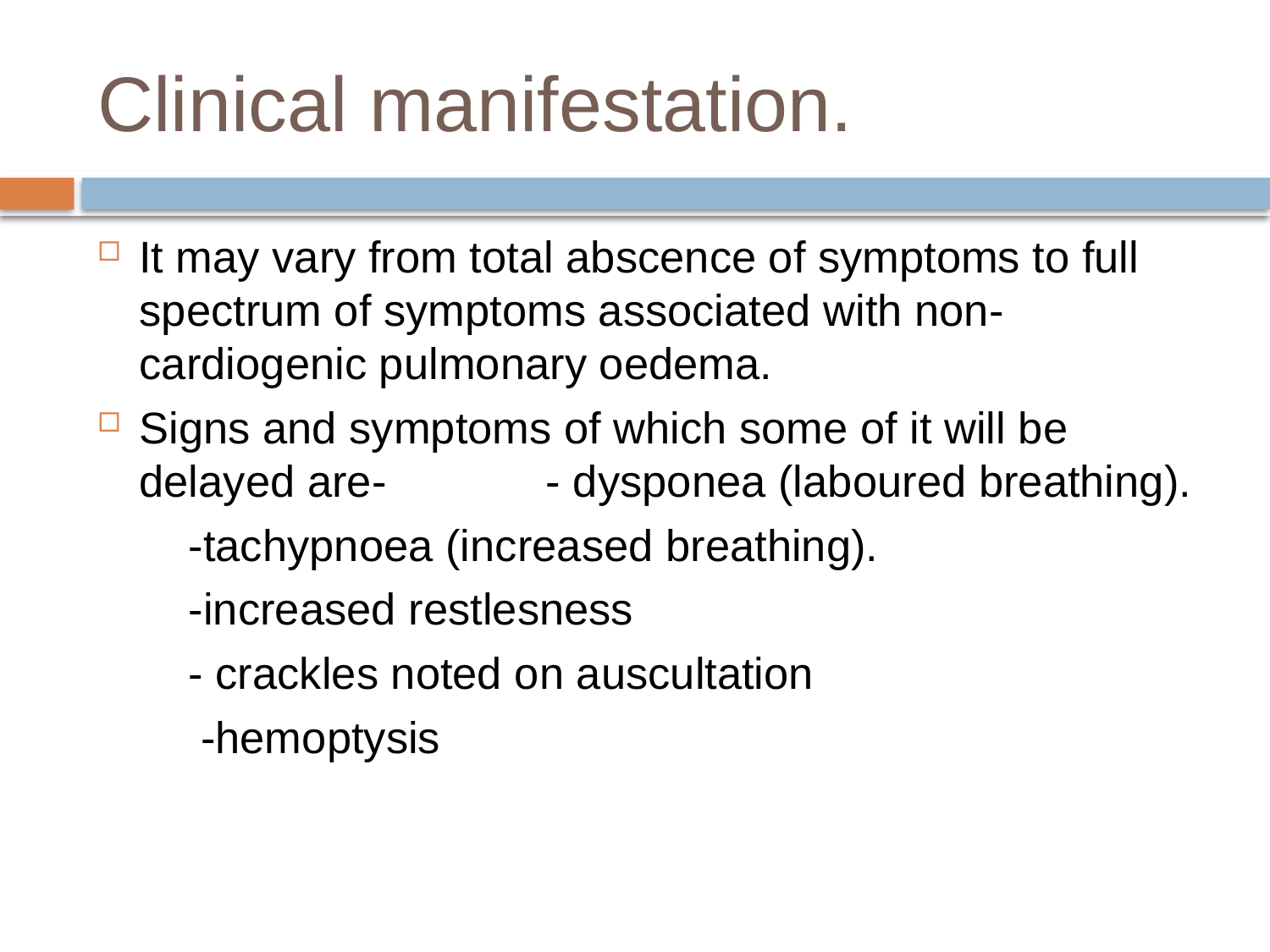

# Clinical manifestation.
It may vary from total abscence of symptoms to full spectrum of symptoms associated with non-cardiogenic pulmonary oedema.
Signs and symptoms of which some of it will be delayed are-             - dysponea (laboured breathing).
			    -tachypnoea (increased breathing).
			    -increased restlesness
			    - crackles noted on auscultation
			     -hemoptysis